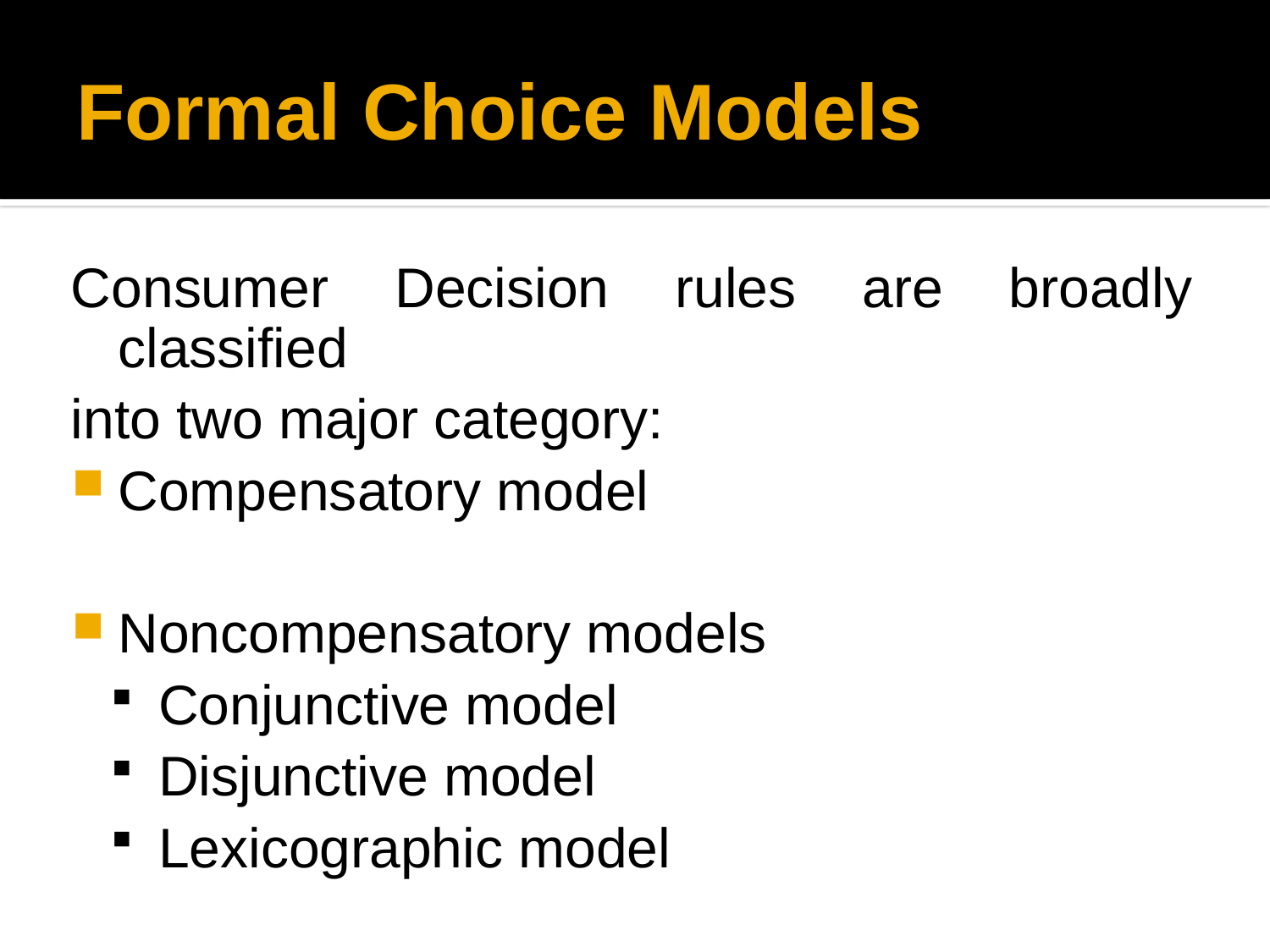

# Formal Choice Models
Consumer Decision rules are broadly classified
into two major category:
Compensatory model

Noncompensatory models
Conjunctive model
Disjunctive model
Lexicographic model